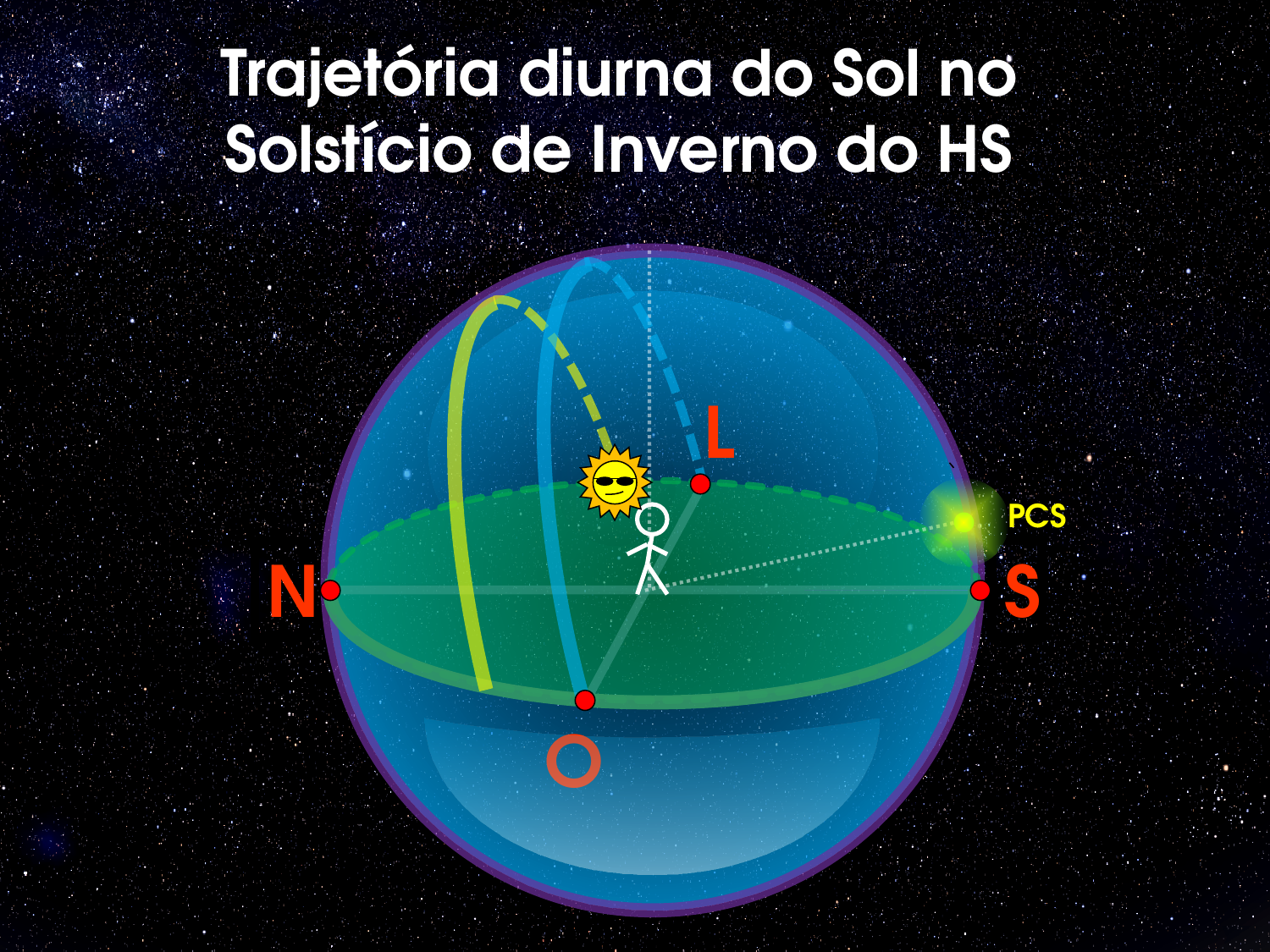

# Trajetória diurna do Sol no Solstício de Inverno do HS

L

S
N

O

PCS